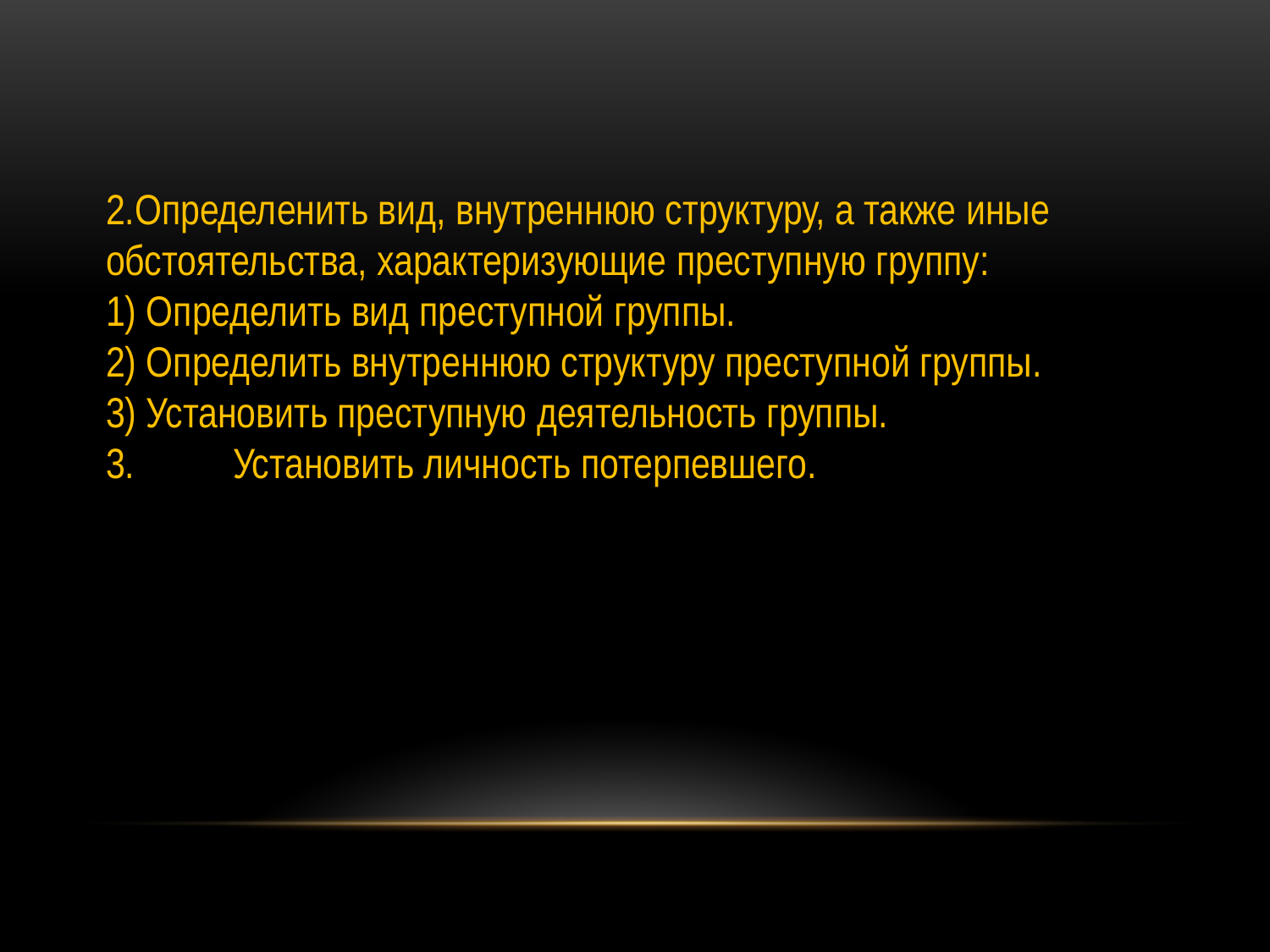

2.Определенить вид, внутреннюю структуру, а также иные обстоятельства, характеризующие преступную группу:
1) Определить вид преступной группы.
2) Определить внутреннюю структуру преступной группы.
3) Установить преступную деятельность группы.
3.	Установить личность потерпевшего.